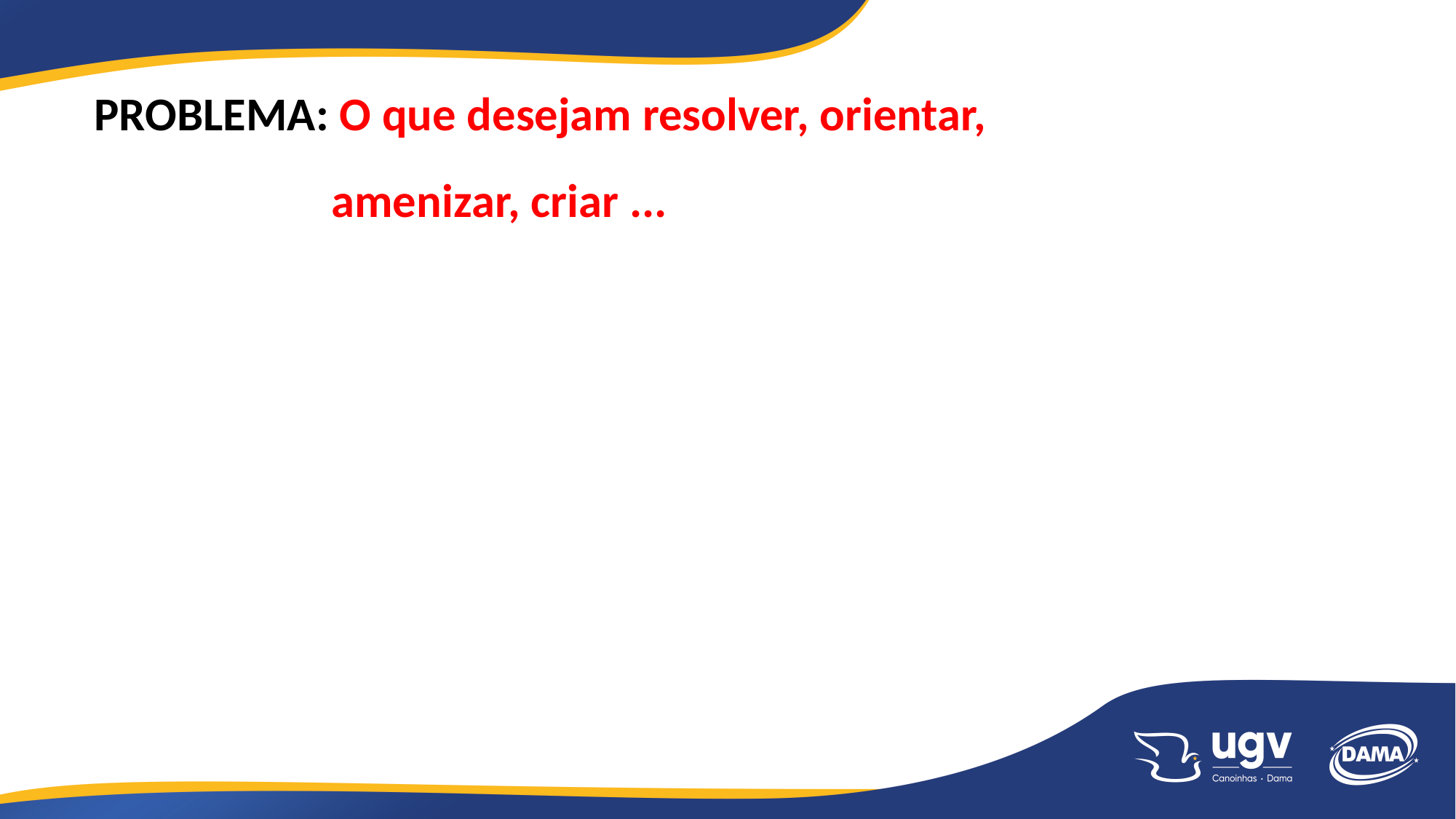

PROBLEMA: O que desejam resolver, orientar, amenizar, criar ...